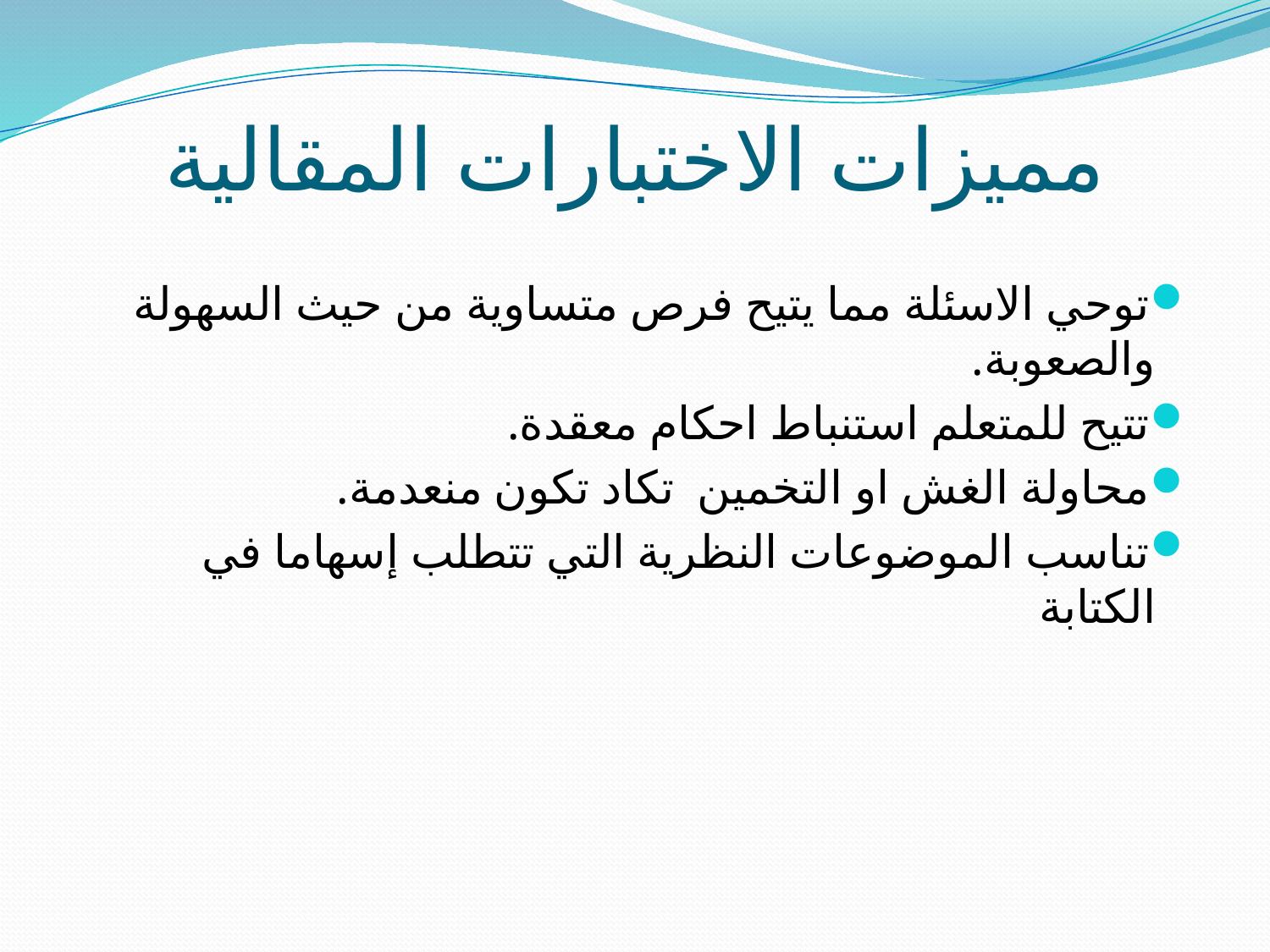

# مميزات الاختبارات المقالية
توحي الاسئلة مما يتيح فرص متساوية من حيث السهولة والصعوبة.
تتيح للمتعلم استنباط احكام معقدة.
محاولة الغش او التخمين  تكاد تكون منعدمة.
تناسب الموضوعات النظرية التي تتطلب إسهاما في الكتابة